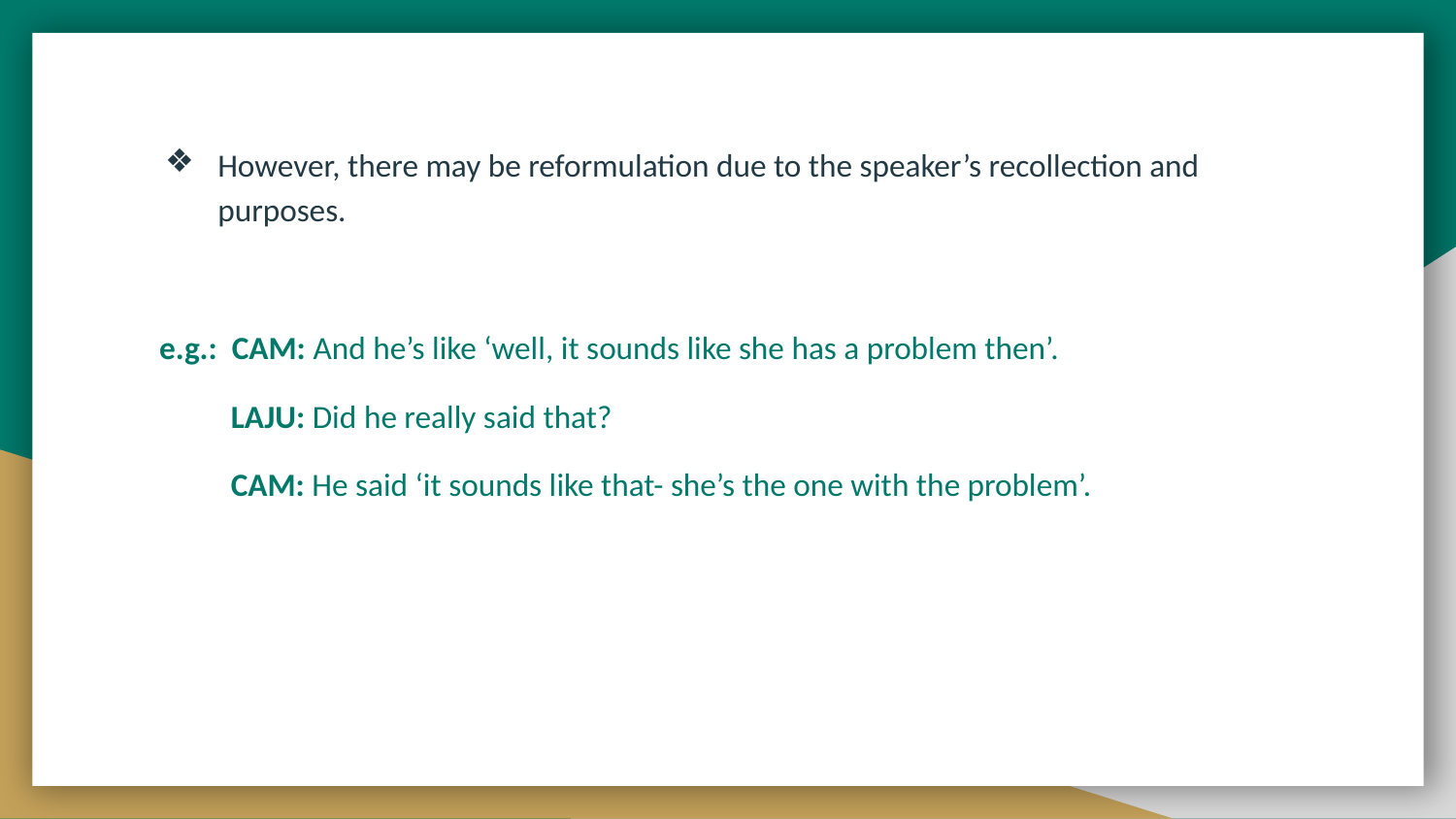

However, there may be reformulation due to the speaker’s recollection and purposes.

e.g.:  CAM: And he’s like ‘well, it sounds like she has a problem then’.
LAJU: Did he really said that?
CAM: He said ‘it sounds like that- she’s the one with the problem’.